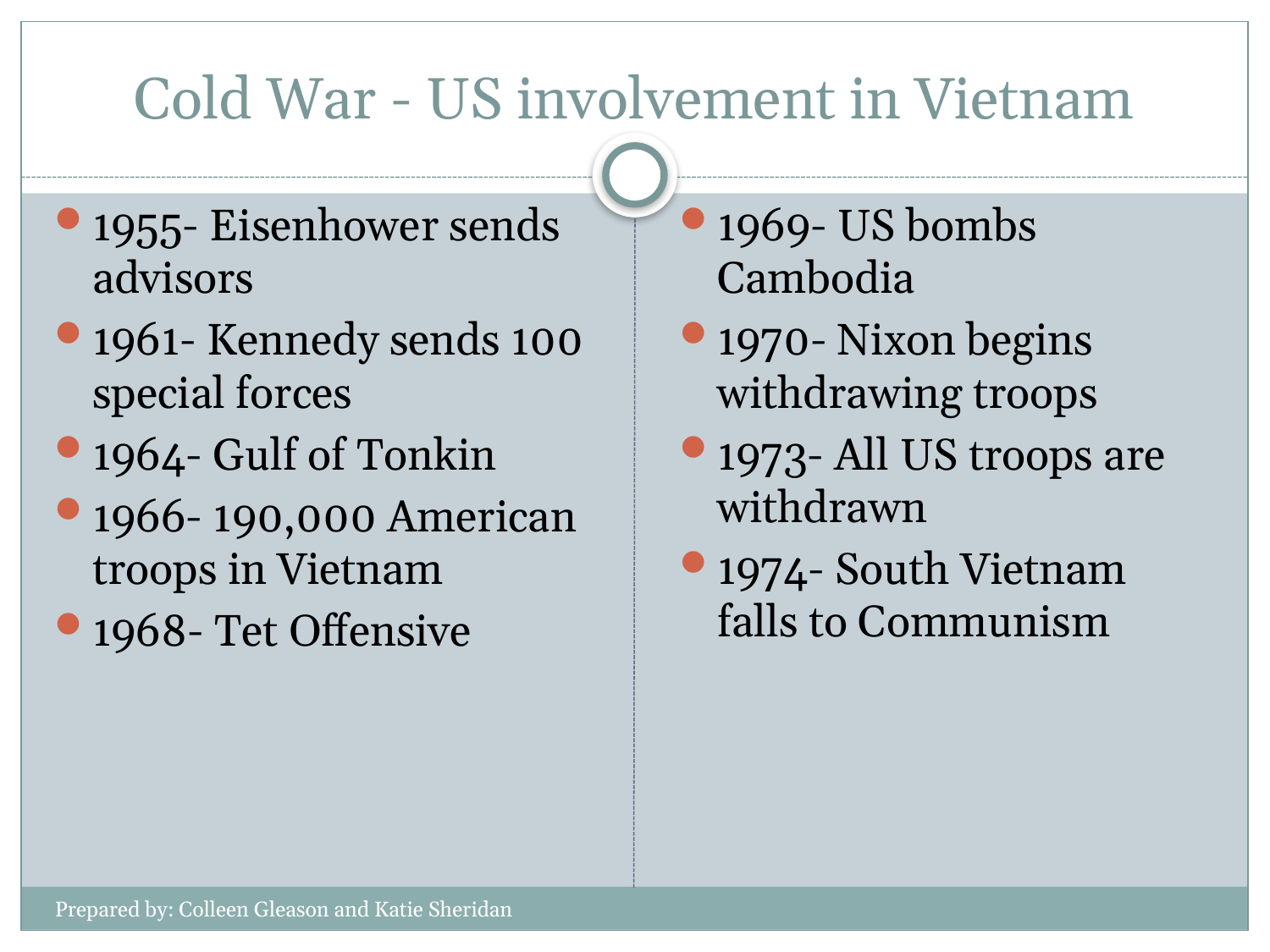

# Cold War - US involvement in Vietnam
1955- Eisenhower sends advisors
1961- Kennedy sends 100 special forces
1964- Gulf of Tonkin
1966- 190,000 American troops in Vietnam
1968- Tet Offensive
1969- US bombs Cambodia
1970- Nixon begins withdrawing troops
1973- All US troops are withdrawn
1974- South Vietnam falls to Communism
Prepared by: Colleen Gleason and Katie Sheridan